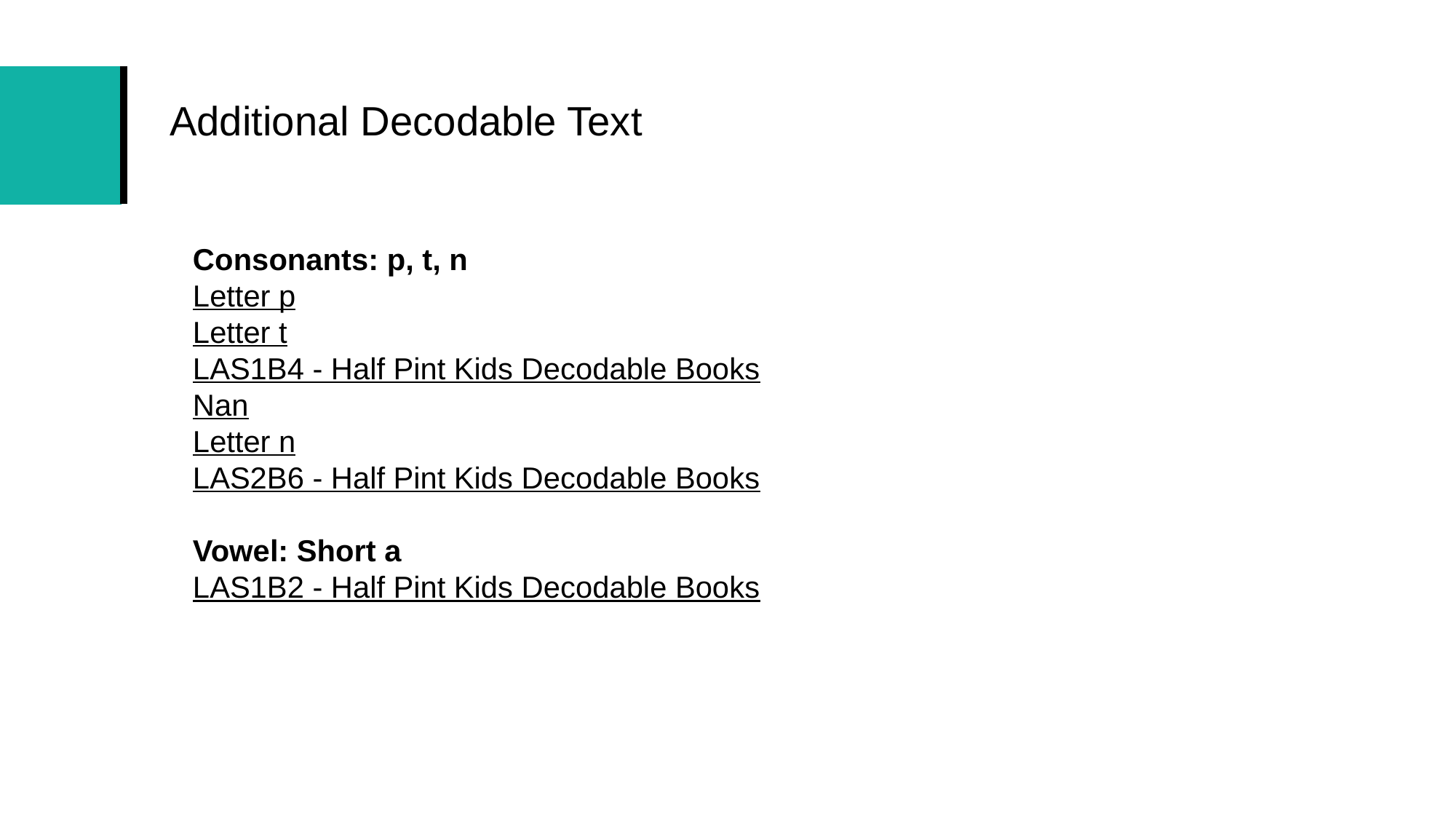

# Additional Decodable Text
Consonants: p, t, n
Letter p
Letter t
LAS1B4 - Half Pint Kids Decodable Books
Nan
Letter n
LAS2B6 - Half Pint Kids Decodable Books

Vowel: Short a
LAS1B2 - Half Pint Kids Decodable Books